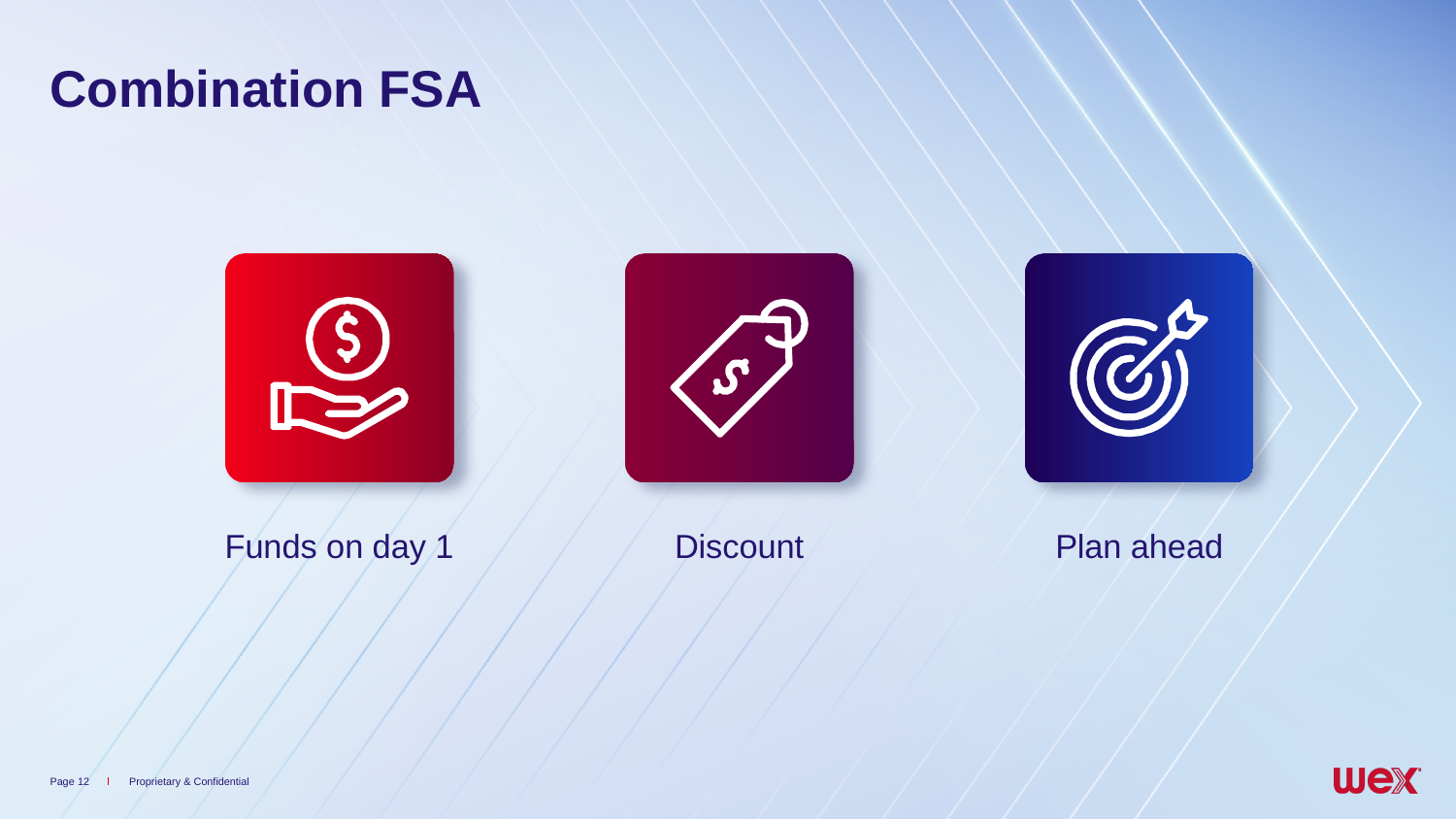

Combination FSA

Funds on day 1
Discount
Plan ahead
Page 12